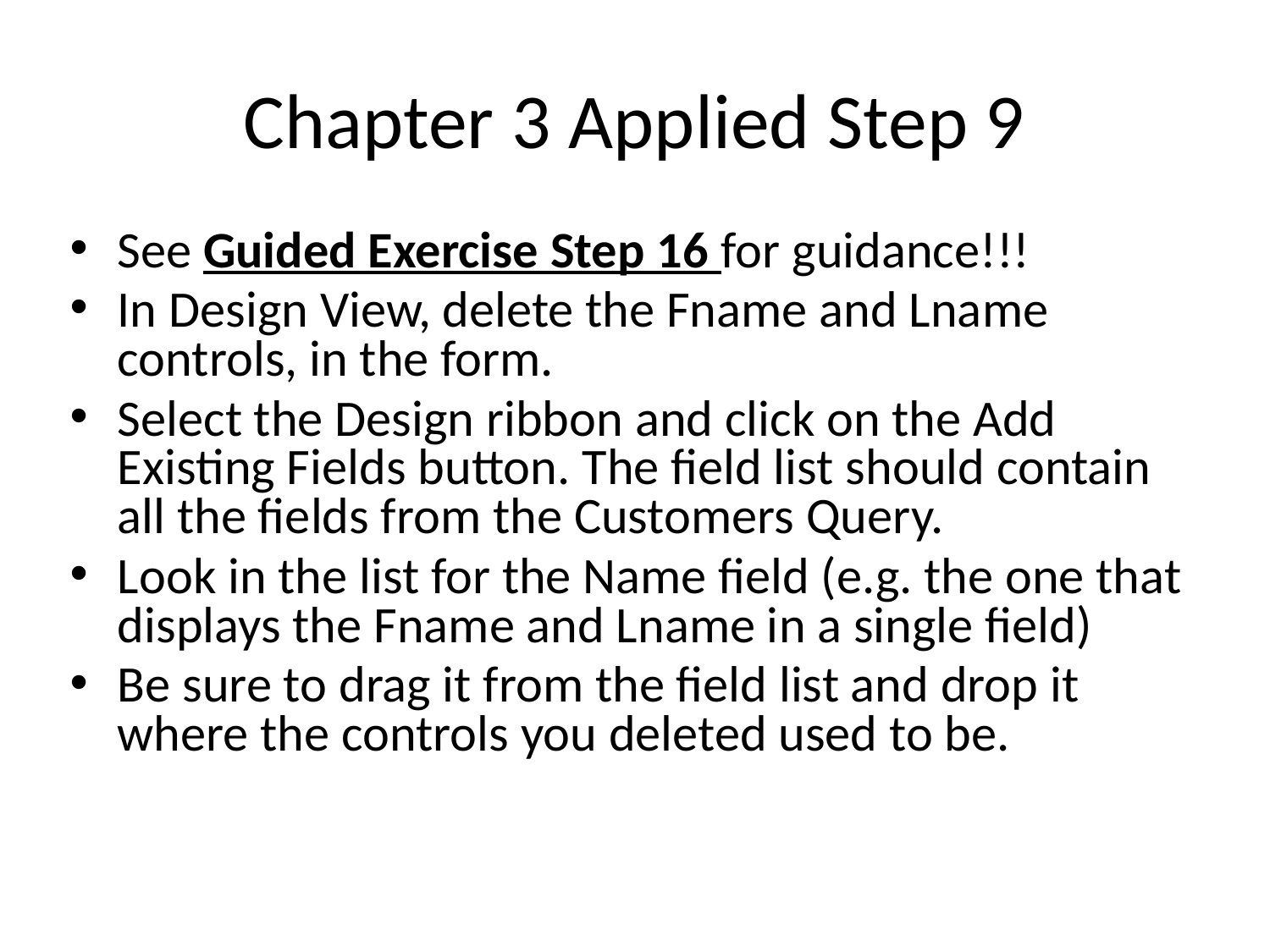

# Chapter 3 Applied Step 9
See Guided Exercise Step 16 for guidance!!!
In Design View, delete the Fname and Lname controls, in the form.
Select the Design ribbon and click on the Add Existing Fields button. The field list should contain all the fields from the Customers Query.
Look in the list for the Name field (e.g. the one that displays the Fname and Lname in a single field)
Be sure to drag it from the field list and drop it where the controls you deleted used to be.